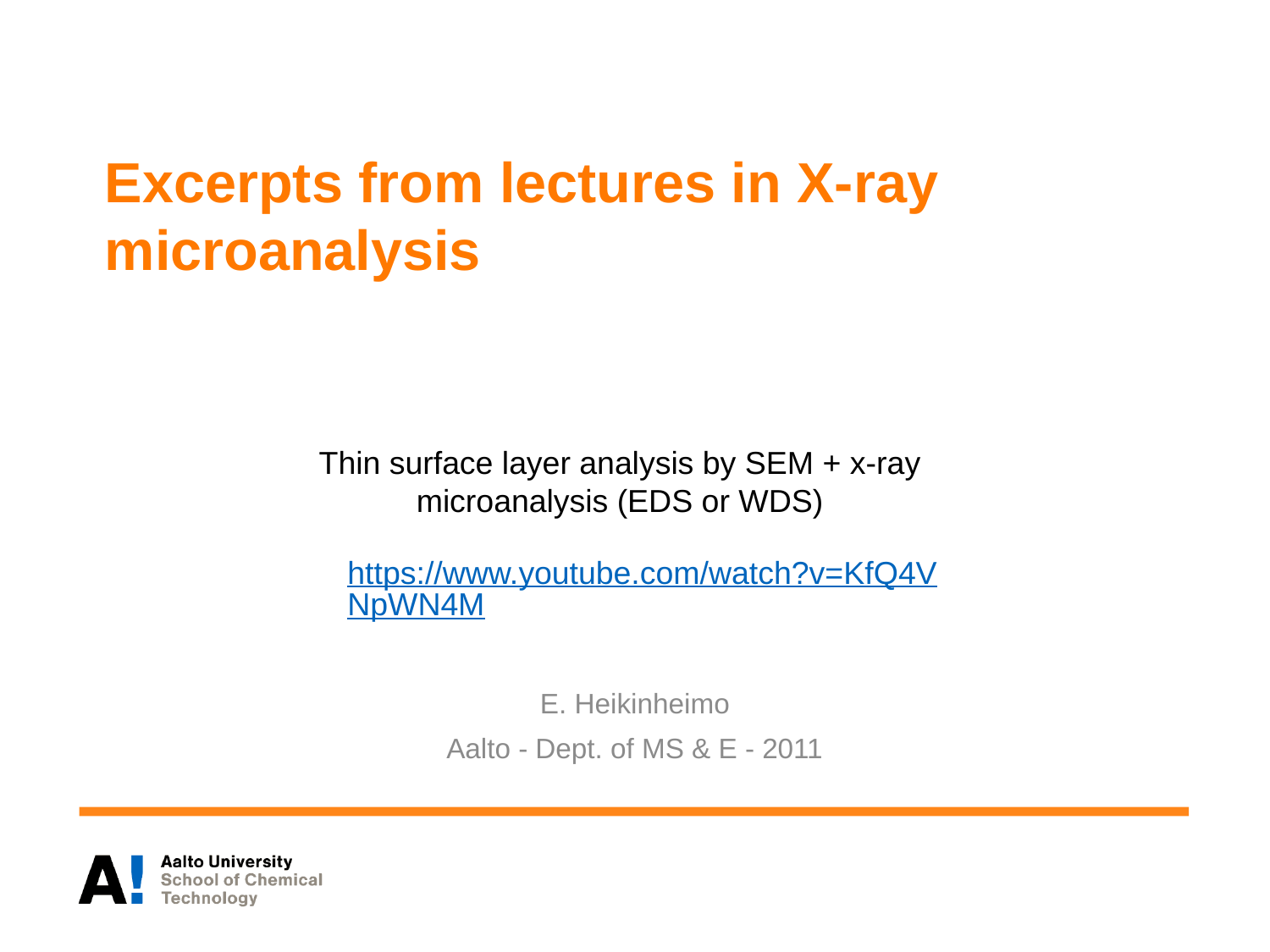

# Excerpts from lectures in X-ray microanalysis
Thin surface layer analysis by SEM + x-ray microanalysis (EDS or WDS)
https://www.youtube.com/watch?v=KfQ4VNpWN4M
E. Heikinheimo
Aalto - Dept. of MS & E - 2011